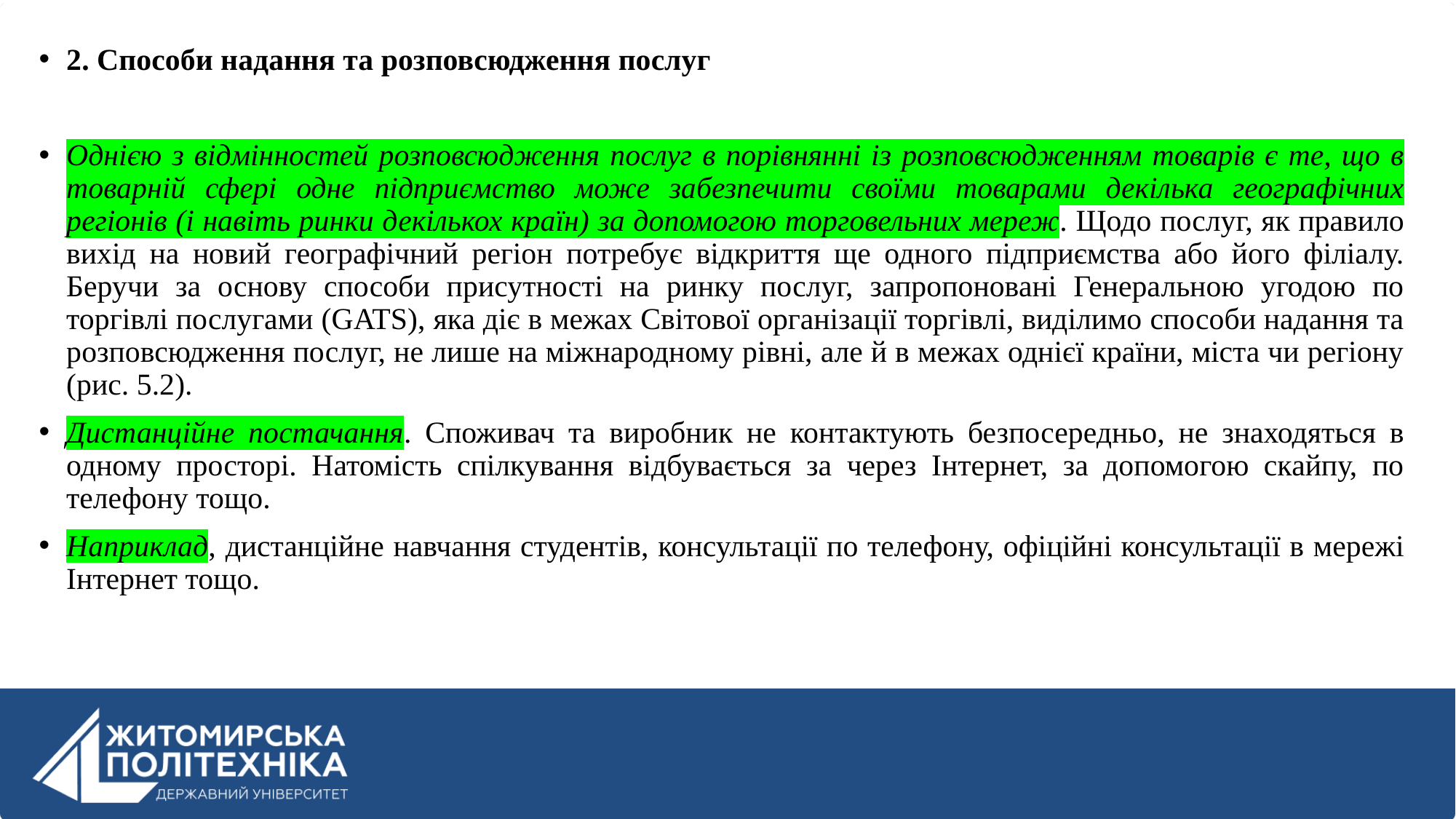

2. Способи надання та розповсюдження послуг

Однією з відмінностей розповсюдження послуг в порівнянні із розповсюдженням товарів є те, що в товарній сфері одне підприємство може забезпечити своїми товарами декілька географічних регіонів (і навіть ринки декількох країн) за допомогою торговельних мереж. Щодо послуг, як правило вихід на новий географічний регіон потребує відкриття ще одного підприємства або його філіалу. Беручи за основу способи присутності на ринку послуг, запропоновані Генеральною угодою по торгівлі послугами (GATS), яка діє в межах Світової організації торгівлі, виділимо способи надання та розповсюдження послуг, не лише на міжнародному рівні, але й в межах однієї країни, міста чи регіону (рис. 5.2).
Дистанційне постачання. Споживач та виробник не контактують безпосередньо, не знаходяться в одному просторі. Натомість спілкування відбувається за через Інтернет, за допомогою скайпу, по телефону тощо.
Наприклад, дистанційне навчання студентів, консультації по телефону, офіційні консультації в мережі Інтернет тощо.